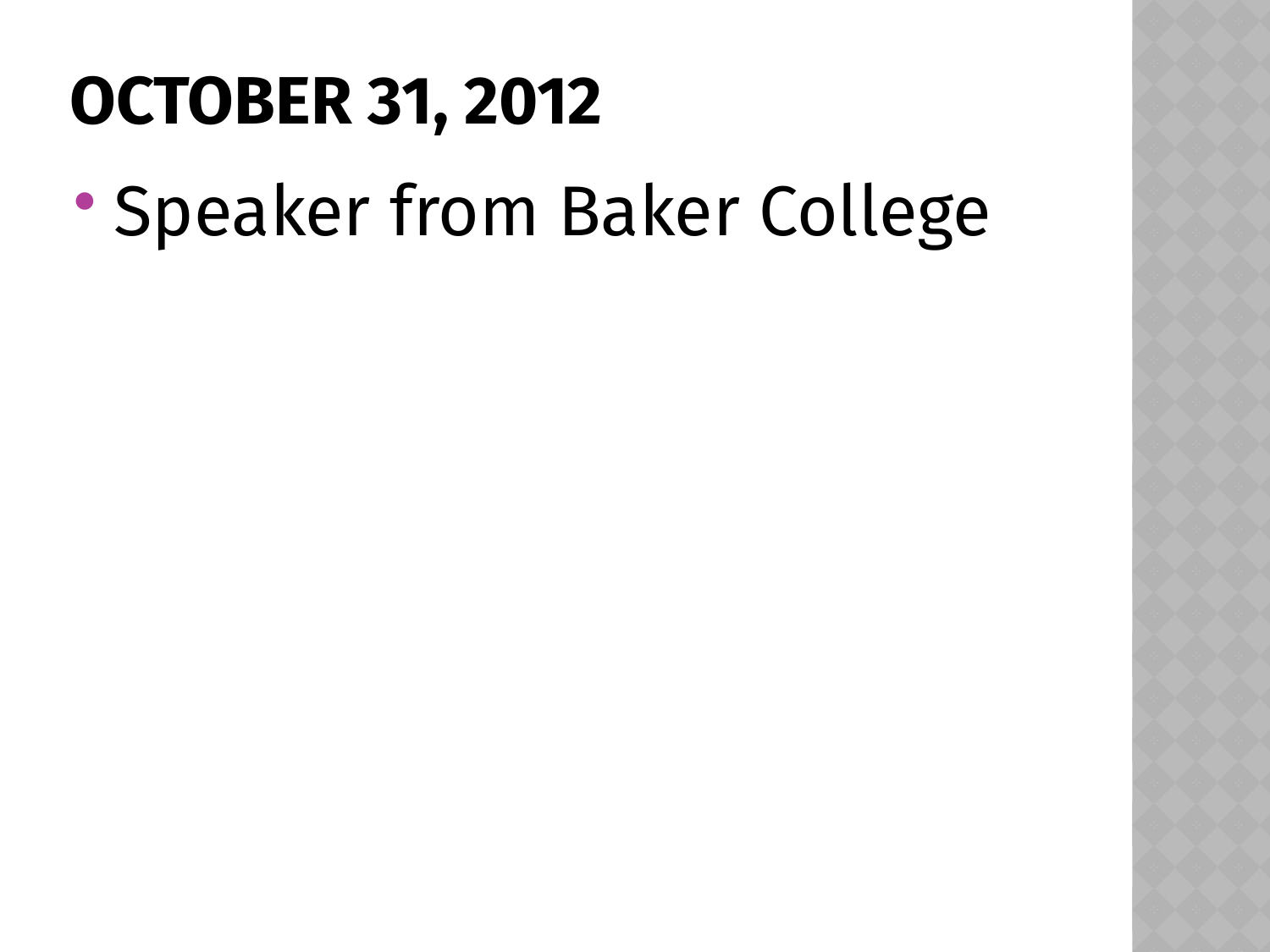

# October 31, 2012
Speaker from Baker College